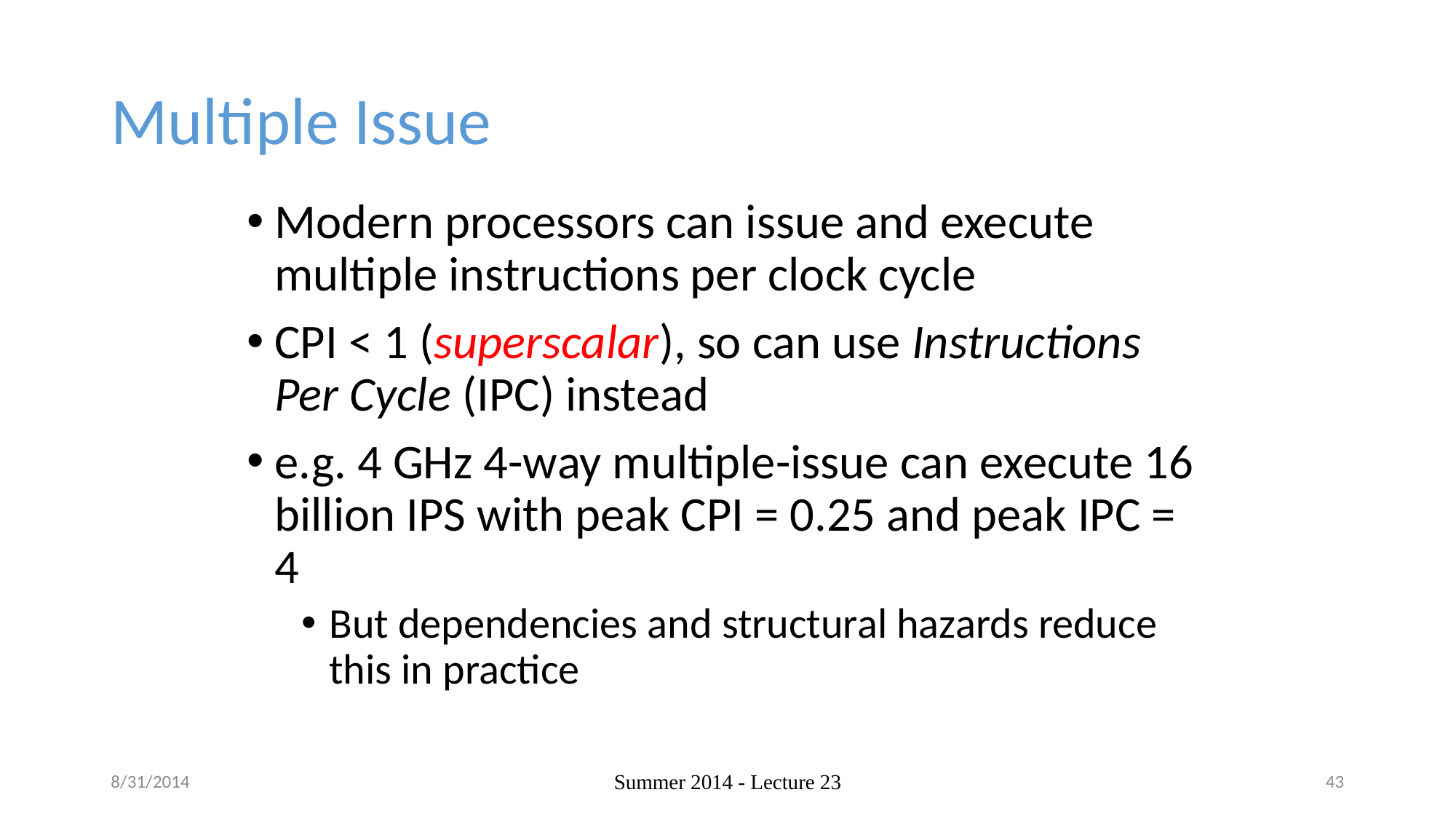

# Multiple Issue
Modern processors can issue and execute multiple instructions per clock cycle
CPI < 1 (superscalar), so can use Instructions Per Cycle (IPC) instead
e.g. 4 GHz 4-way multiple-issue can execute 16 billion IPS with peak CPI = 0.25 and peak IPC = 4
But dependencies and structural hazards reduce this in practice
8/31/2014
Summer 2014 - Lecture 23
43